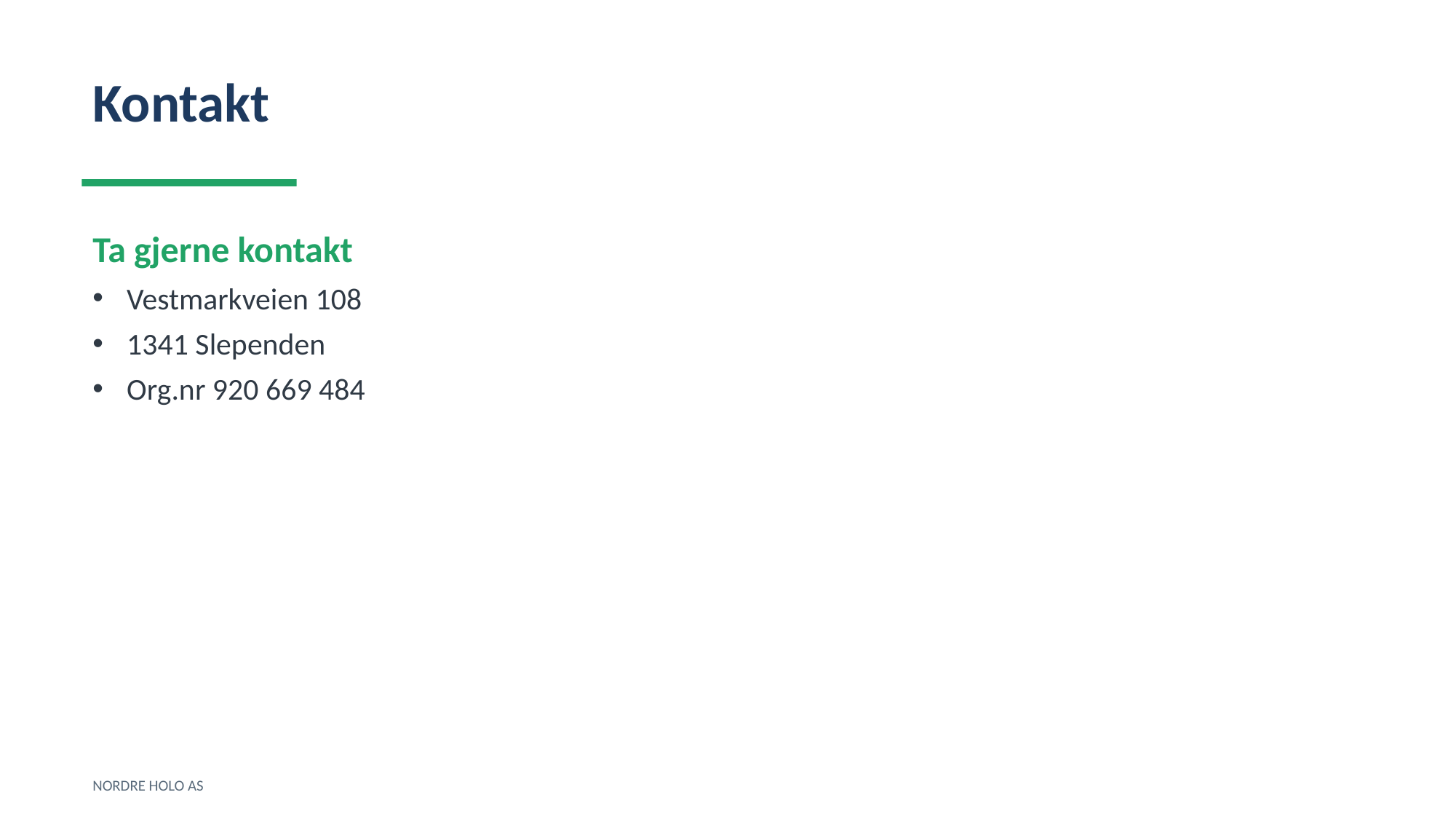

Kontakt

Ta gjerne kontakt
Vestmarkveien 108
1341 Slependen
Org.nr 920 669 484
NORDRE HOLO AS